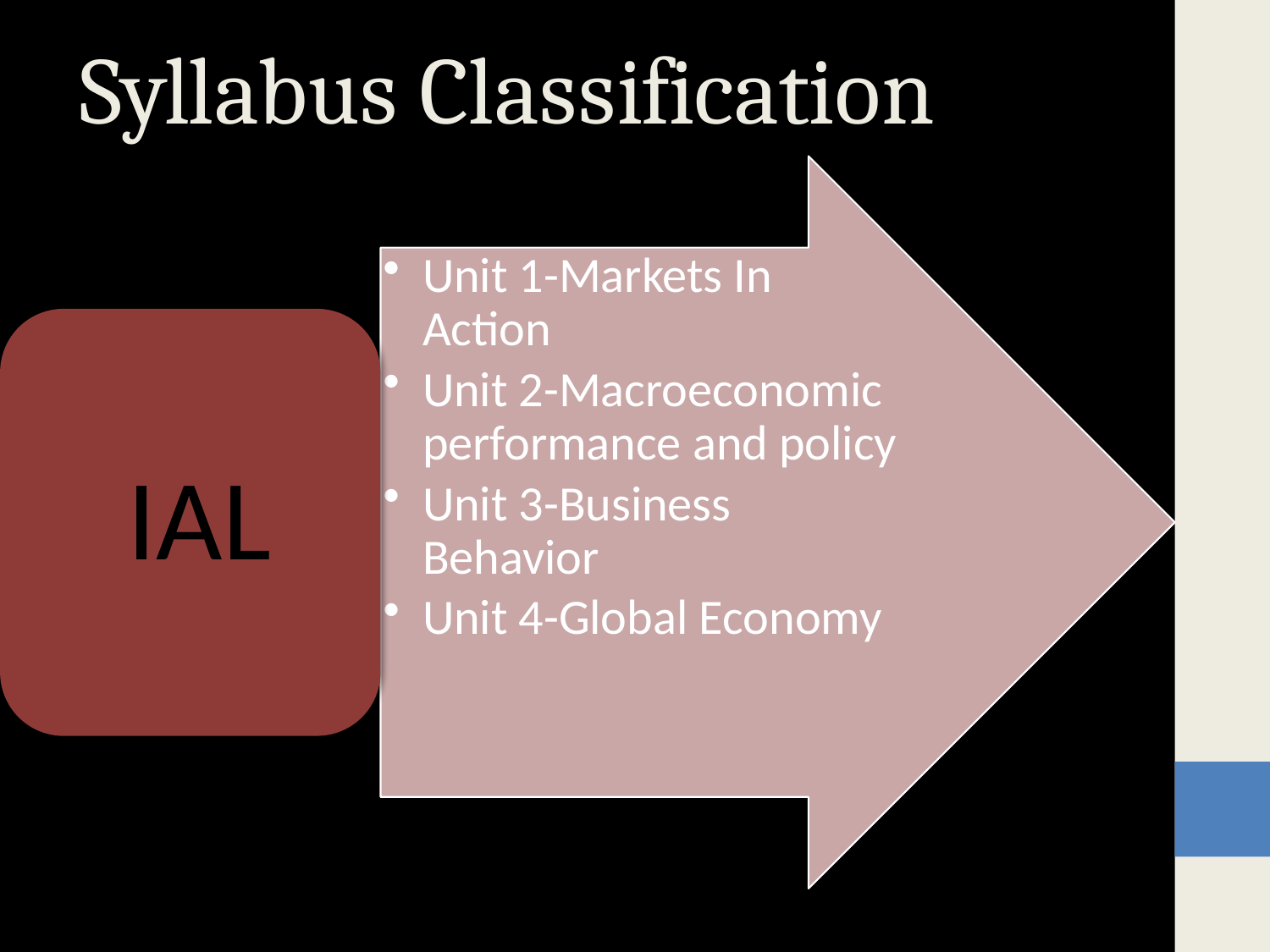

# Syllabus Classification
Unit 1-Markets In Action
Unit 2-Macroeconomic performance and policy
Unit 3-Business Behavior
Unit 4-Global Economy
IAL